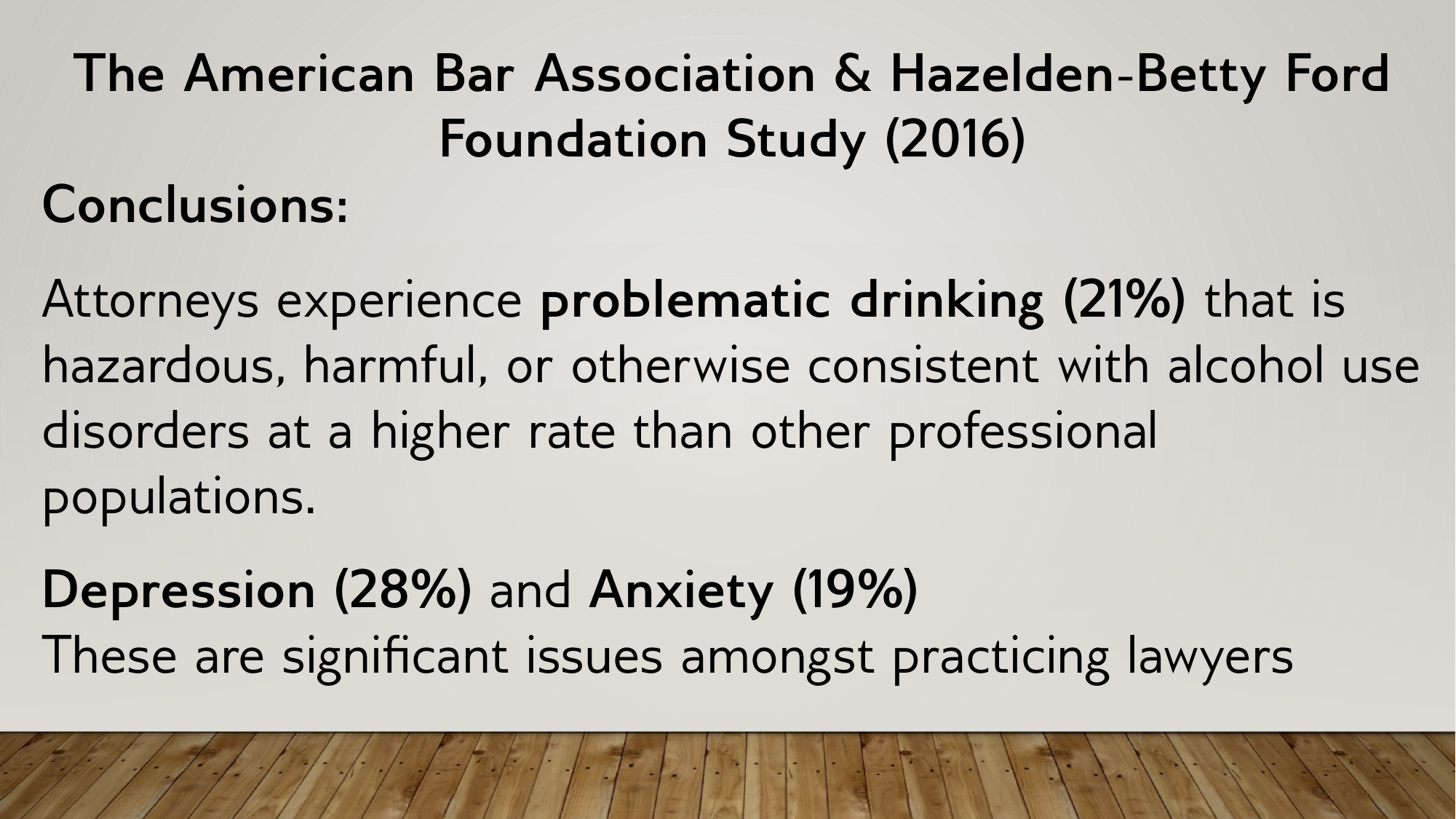

The American Bar Association & Hazelden-Betty Ford Foundation Study (2016)
Conclusions:

Attorneys experience problematic drinking (21%) that is hazardous, harmful, or otherwise consistent with alcohol use disorders at a higher rate than other professional populations.

Depression (28%) and Anxiety (19%)
These are significant issues amongst practicing lawyers